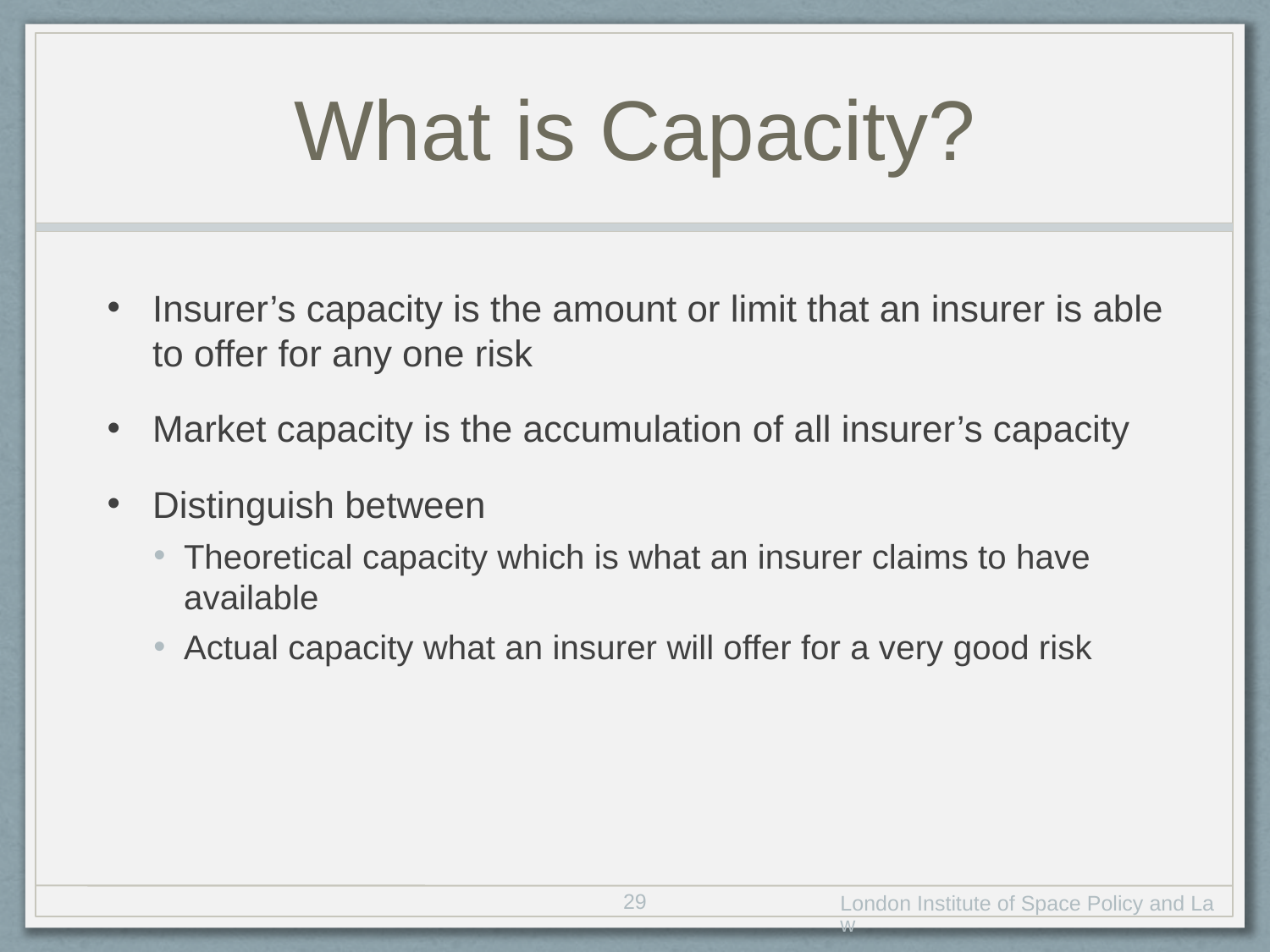

# What is Capacity?
Insurer’s capacity is the amount or limit that an insurer is able to offer for any one risk
Market capacity is the accumulation of all insurer’s capacity
Distinguish between
Theoretical capacity which is what an insurer claims to have available
Actual capacity what an insurer will offer for a very good risk
29
London Institute of Space Policy and Law